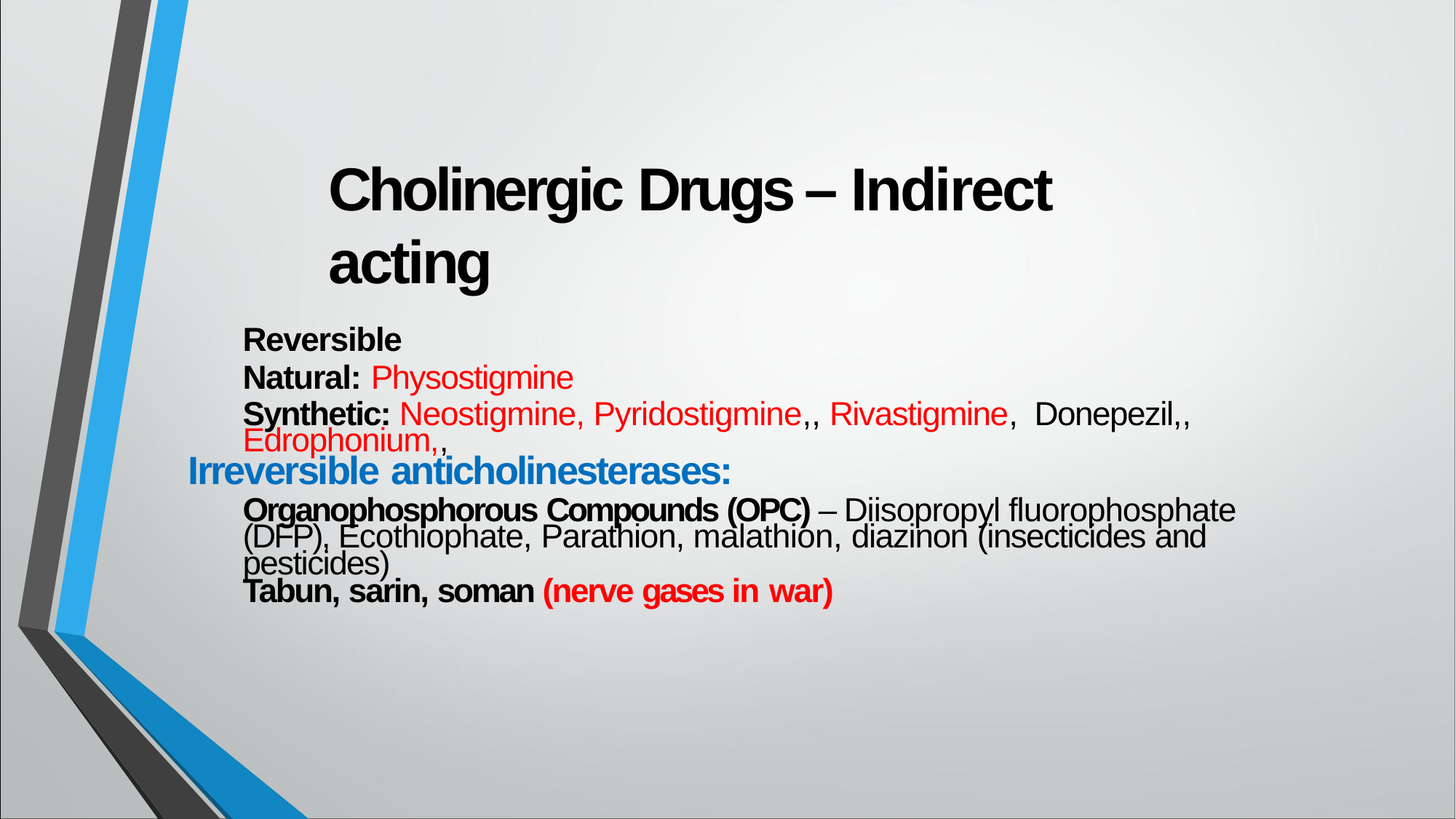

# Cholinergic Drugs – Indirect acting
Reversible
Natural: Physostigmine
Synthetic: Neostigmine, Pyridostigmine,, Rivastigmine,  Donepezil,, Edrophonium,,
Irreversible anticholinesterases:
Organophosphorous Compounds (OPC) – Diisopropyl fluorophosphate  (DFP), Ecothiophate, Parathion, malathion, diazinon (insecticides and  pesticides)
Tabun, sarin, soman (nerve gases in war)